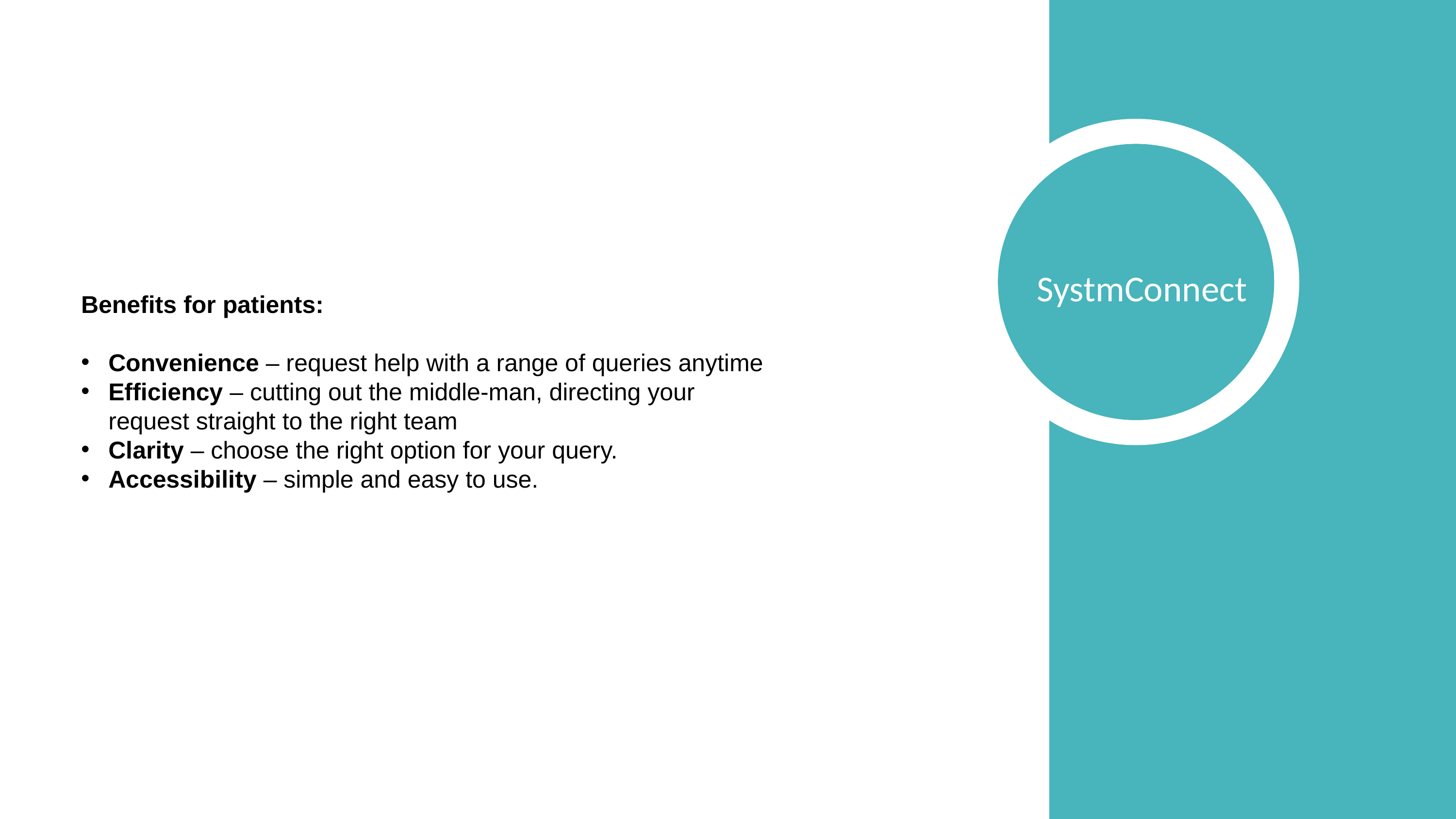

SystmConnect
Benefits for patients:

Convenience – request help with a range of queries anytime
Efficiency – cutting out the middle-man, directing your request straight to the right team
Clarity – choose the right option for your query.
Accessibility – simple and easy to use.